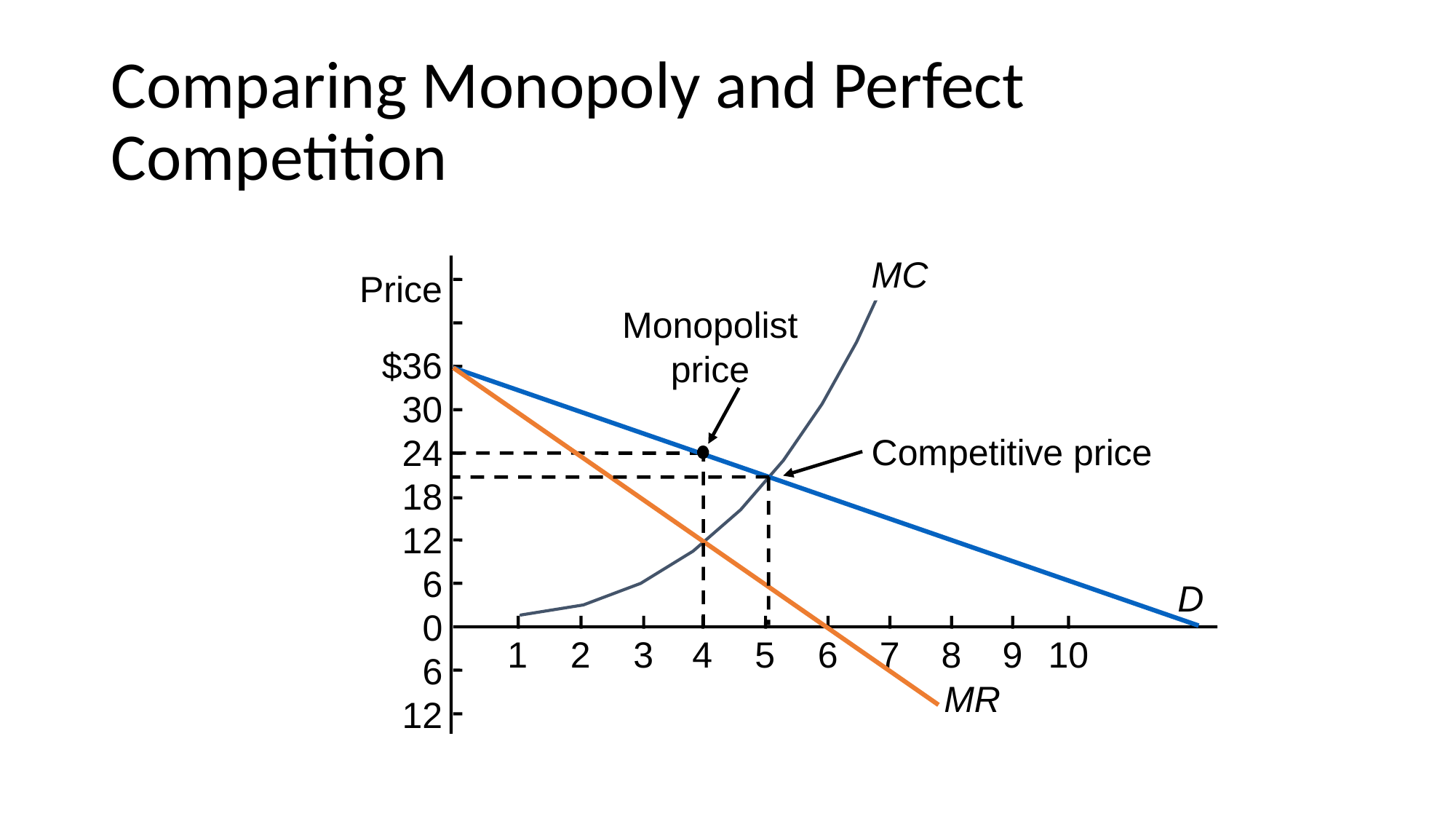

# Comparing Monopoly and Perfect Competition
MC

Price
Monopolist price

$36

D

MR
30
Competitive price

24

18

12
6
0
1
2
3
4
5
6
7
8
9
10
6
12